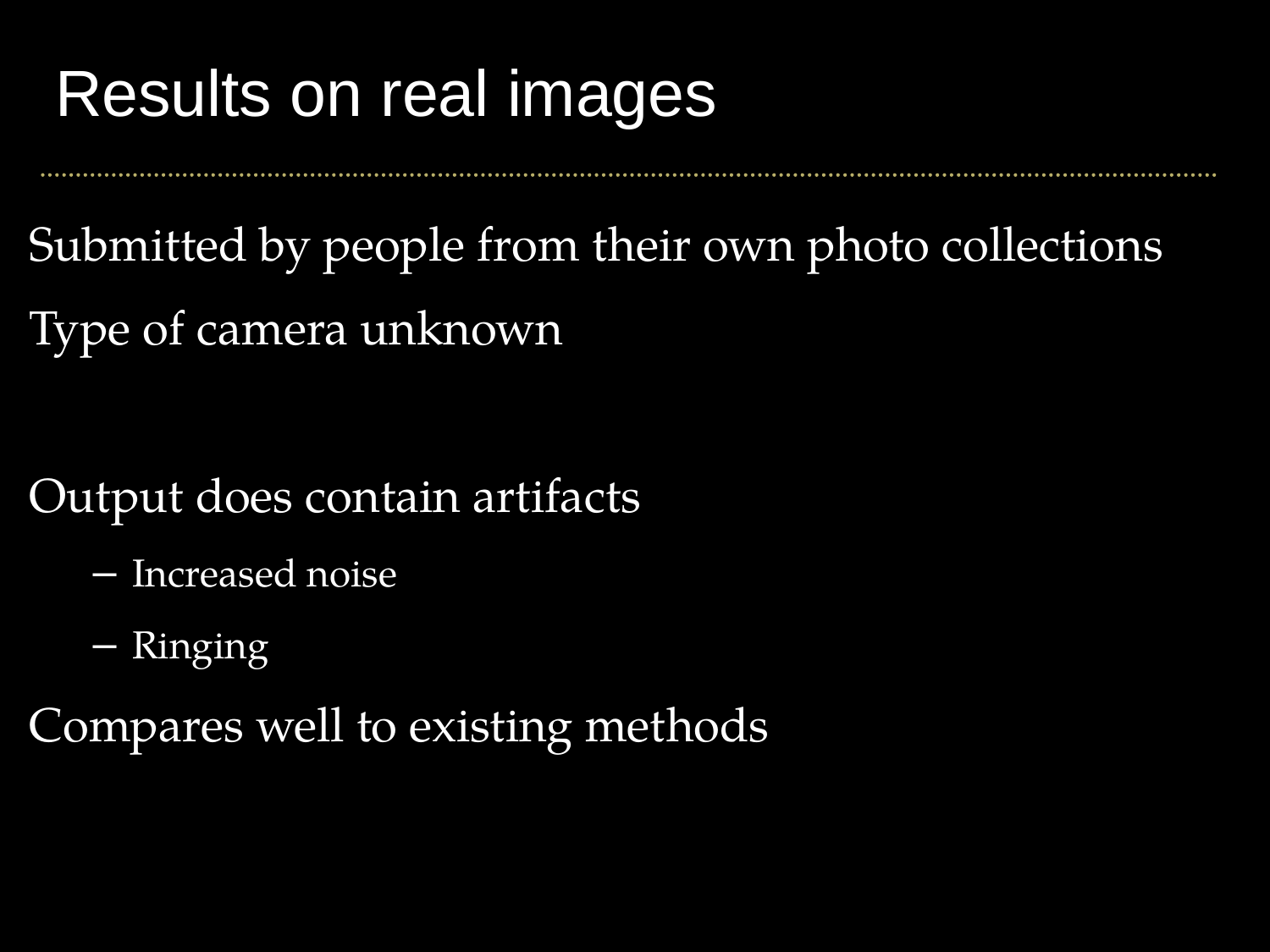

# Results on real images

Submitted by people from their own photo collections
Type of camera unknown

Output does contain artifacts
Increased noise
Ringing
Compares well to existing methods